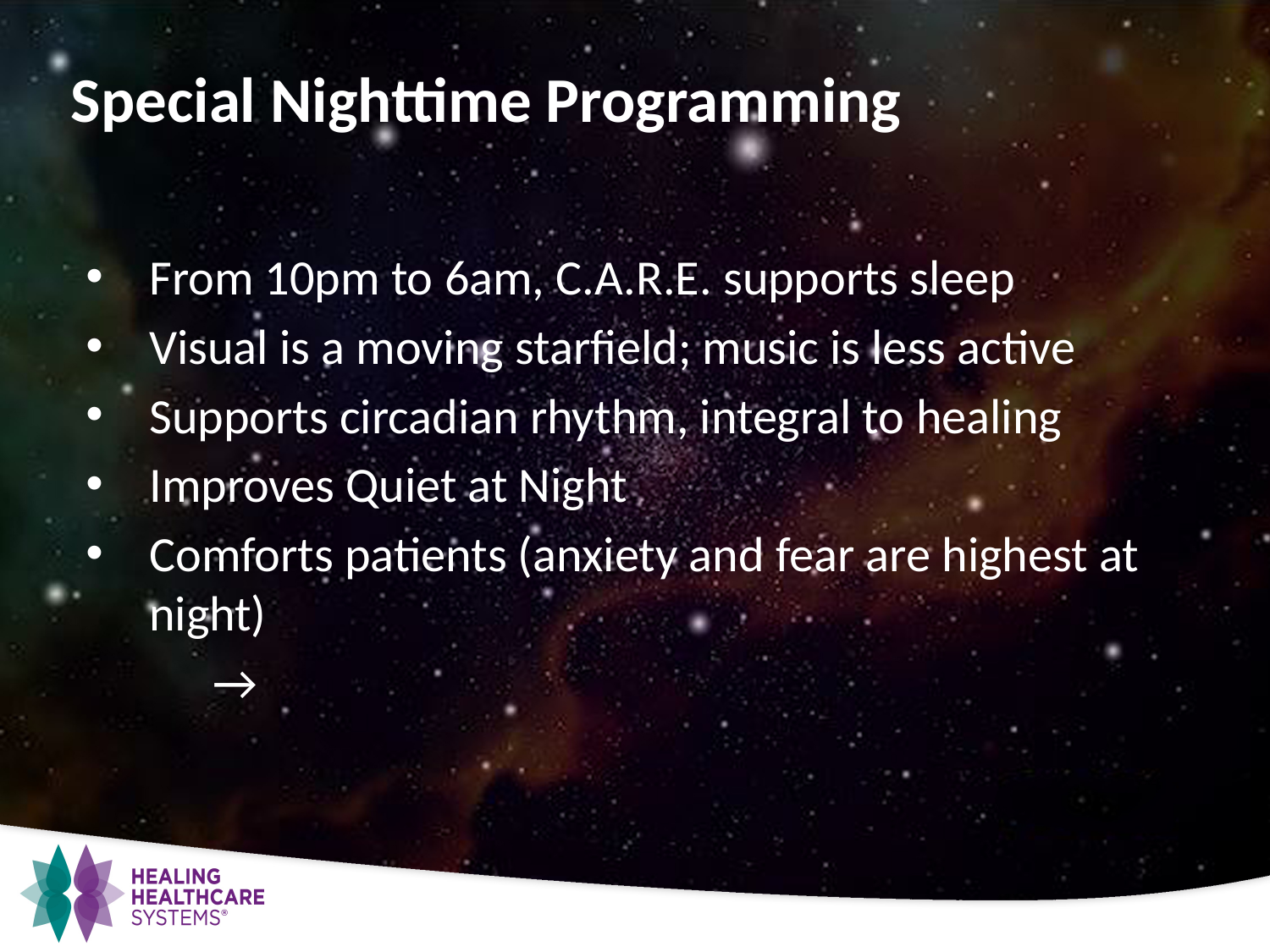

Special Nighttime Programming

From 10pm to 6am, C.A.R.E. supports sleep
Visual is a moving starfield; music is less active
Supports circadian rhythm, integral to healing
Improves Quiet at Night
Comforts patients (anxiety and fear are highest at night)
	→